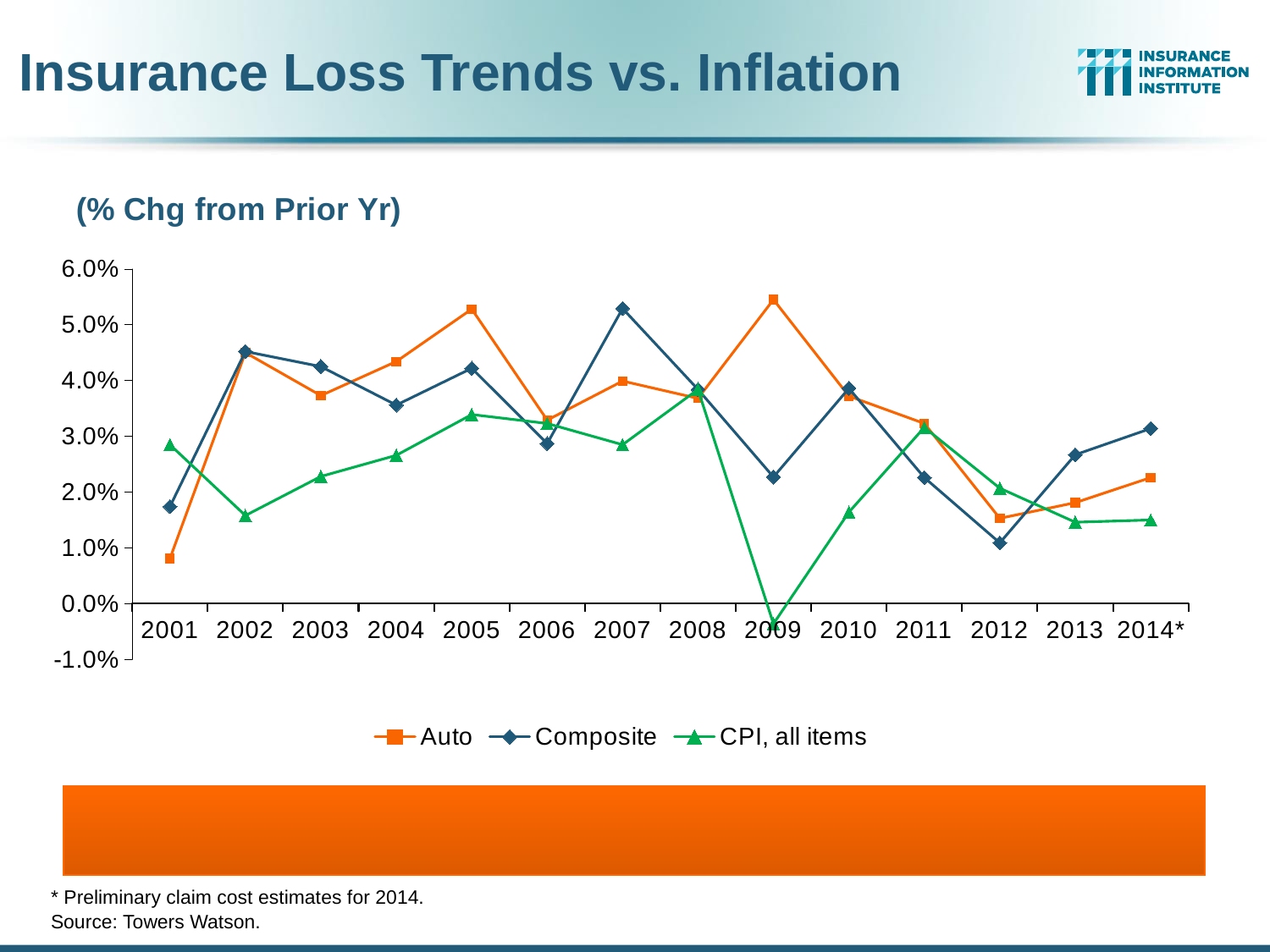

# Insurance Loss Trends vs. Inflation

### Chart

| Category | Auto | Composite | CPI, all items |
|---|---|---|---|
| 2001 | 0.0081 | 0.0174 | 0.0285 |
| 2002 | 0.045 | 0.0452 | 0.0158 |
| 2003 | 0.0373 | 0.0425 | 0.0228 |
| 2004 | 0.0434 | 0.0356 | 0.0266 |
| 2005 | 0.0528 | 0.0422 | 0.0339 |
| 2006 | 0.0329 | 0.0287 | 0.0323 |
| 2007 | 0.0399 | 0.0529 | 0.0285 |
| 2008 | 0.0368 | 0.0384 | 0.0384 |
| 2009 | 0.0545 | 0.0227 | -0.0036 |
| 2010 | 0.0372 | 0.0386 | 0.0164 |
| 2011 | 0.0323 | 0.0226 | 0.0316 |
| 2012 | 0.0153 | 0.0109 | 0.0207 |
| 2013 | 0.0181 | 0.0267 | 0.0146 |
| 2014* | 0.0226 | 0.0314 | 0.015 |
* Preliminary claim cost estimates for 2014.
Source: Towers Watson.